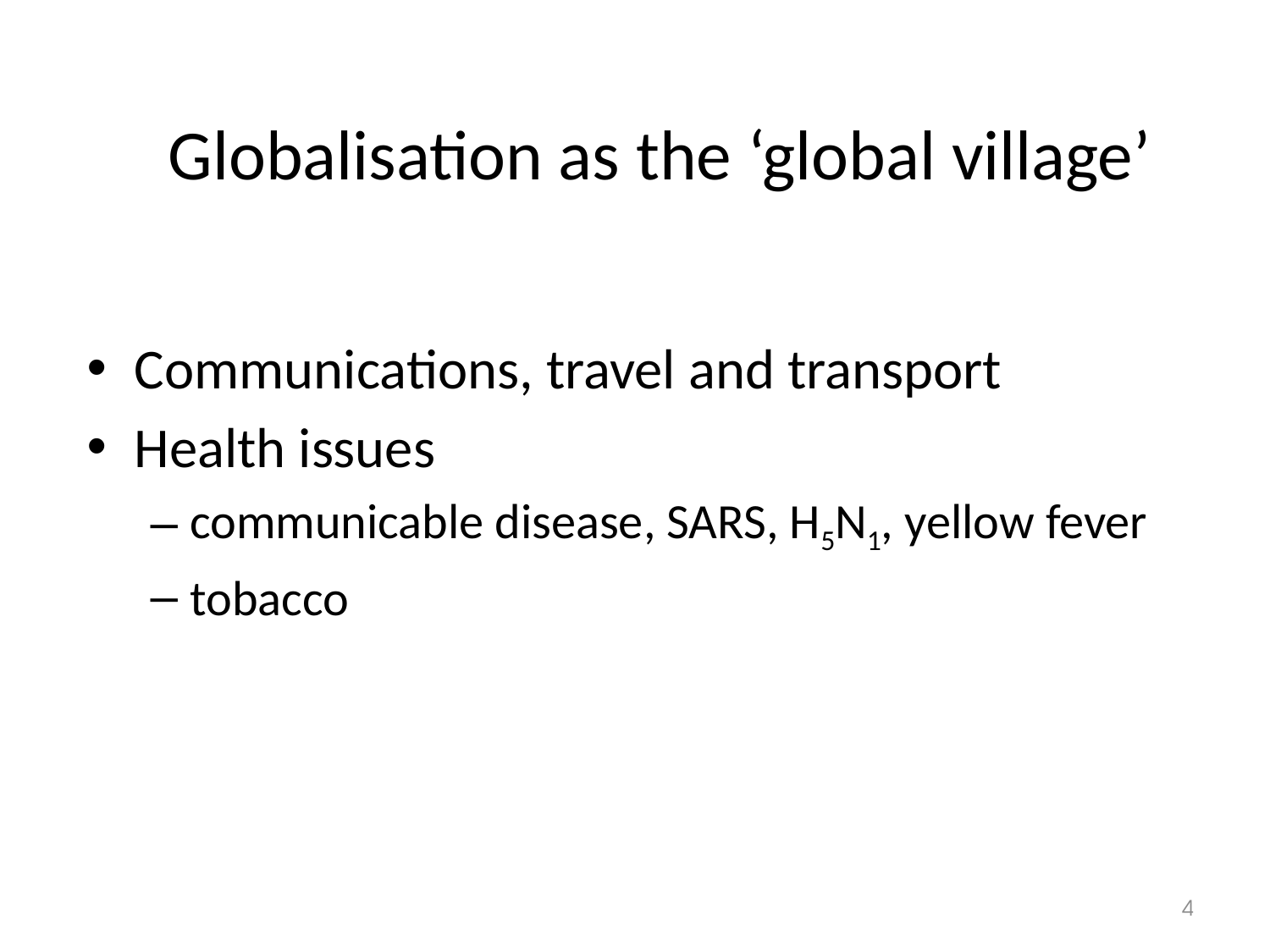

# Globalisation as the ‘global village’
Communications, travel and transport
Health issues
communicable disease, SARS, H5N1, yellow fever
tobacco
4